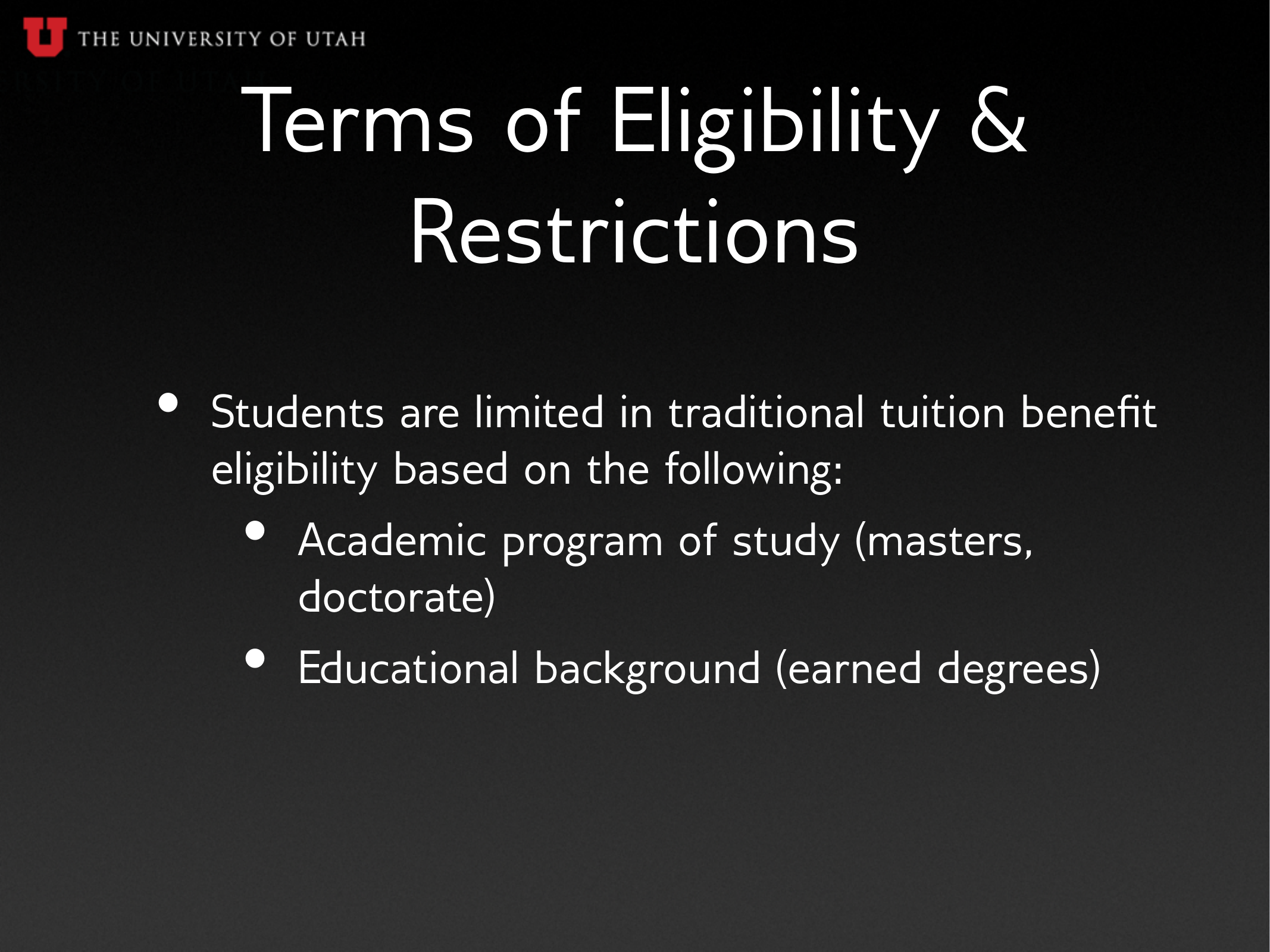

# Terms of Eligibility & Restrictions
Students are limited in traditional tuition benefit eligibility based on the following:
Academic program of study (masters, doctorate)
Educational background (earned degrees)